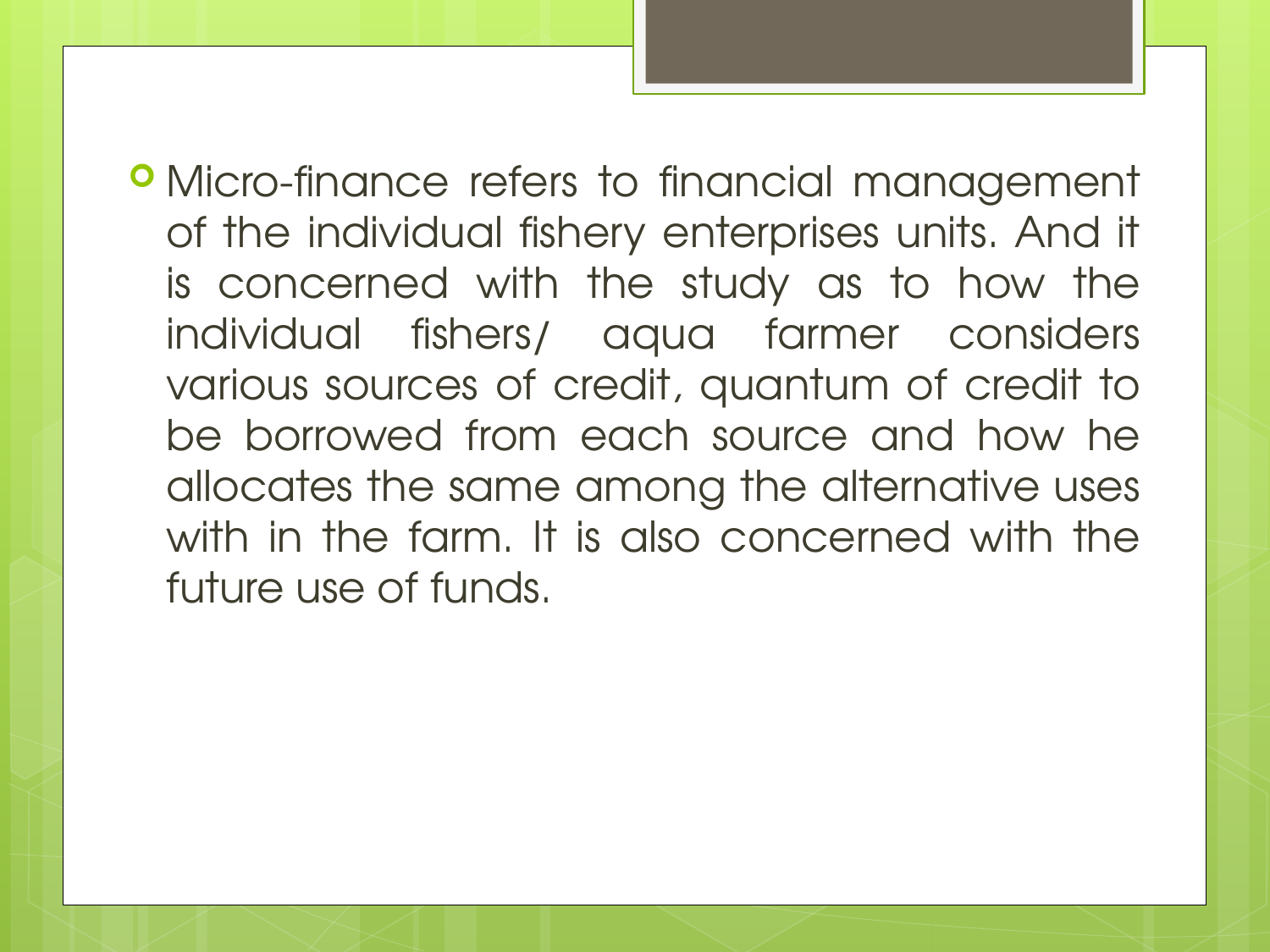

Micro-finance refers to financial management of the individual fishery enterprises units. And it is concerned with the study as to how the individual fishers/ aqua farmer considers various sources of credit, quantum of credit to be borrowed from each source and how he allocates the same among the alternative uses with in the farm. It is also concerned with the future use of funds.